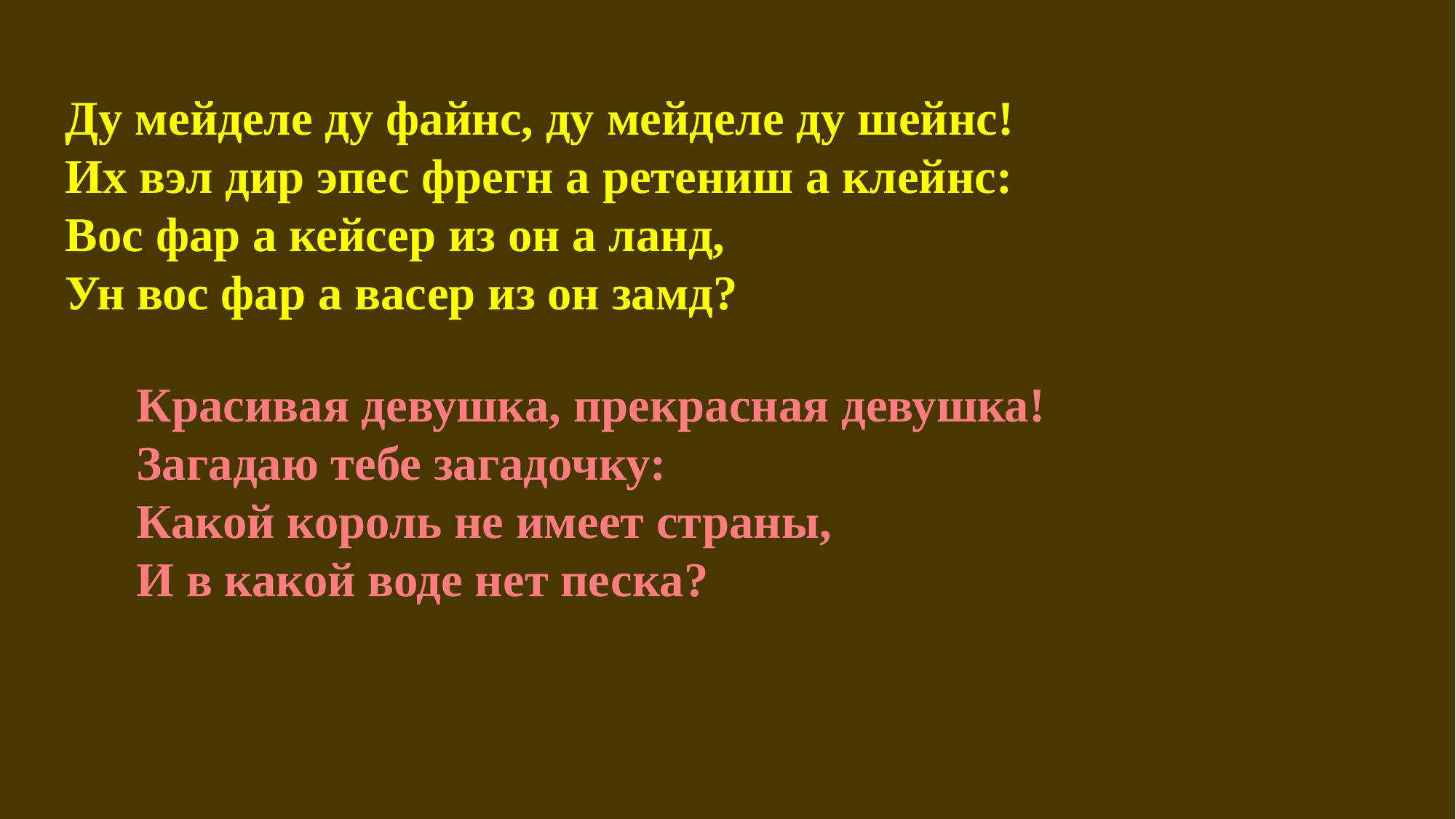

Ду мейделе ду файнс, ду мейделе ду шейнс!
Их вэл дир эпес фрегн а ретениш а клейнс:
Вос фар а кейсер из он а ланд,
Ун вос фар а васер из он замд?
Красивая девушка, прекрасная девушка!
Загадаю тебе загадочку:
Какой король не имеет страны,
И в какой воде нет песка?